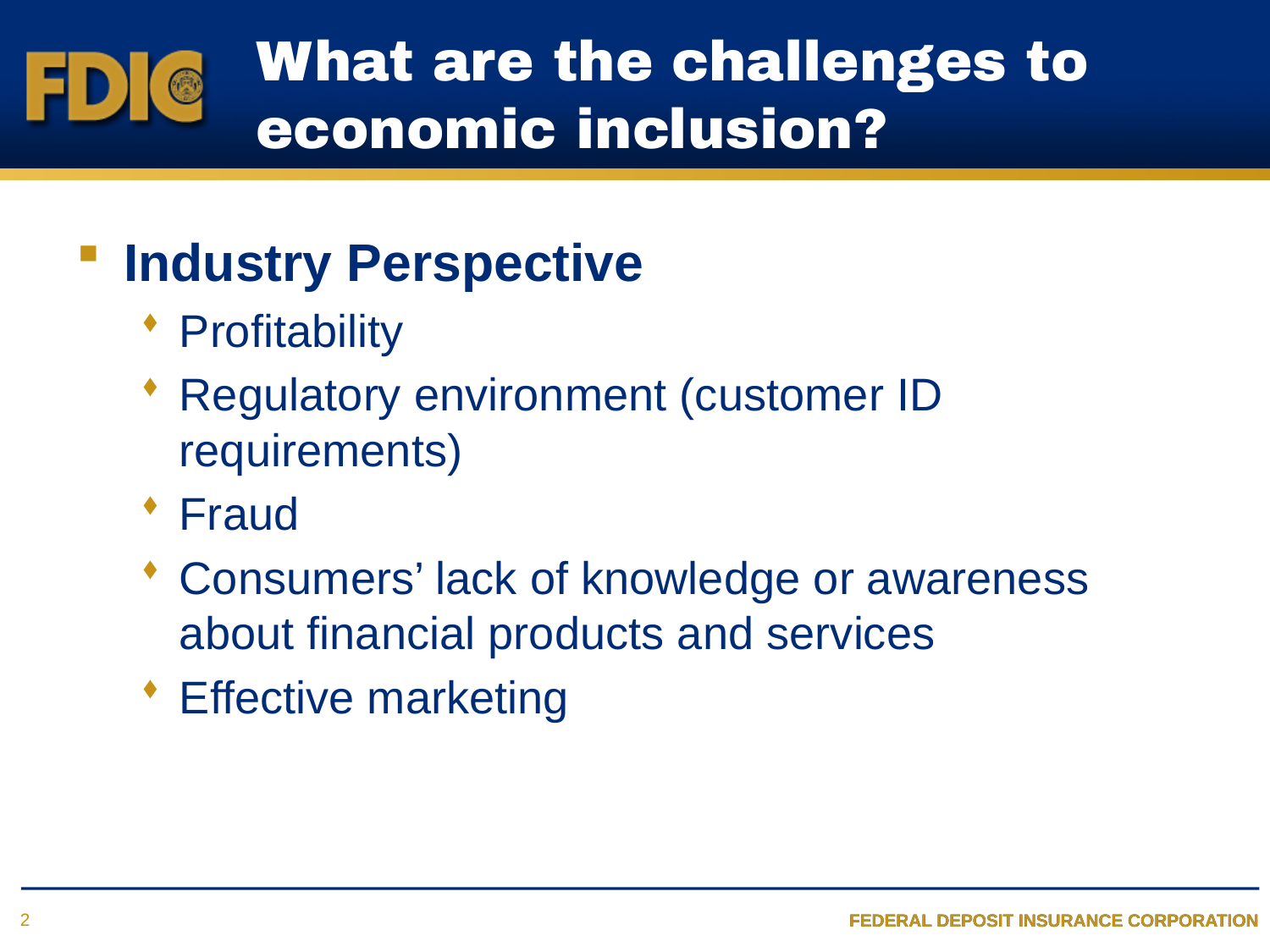

# What are the challenges to economic inclusion?
Industry Perspective
Profitability
Regulatory environment (customer ID requirements)
Fraud
Consumers’ lack of knowledge or awareness about financial products and services
Effective marketing
2